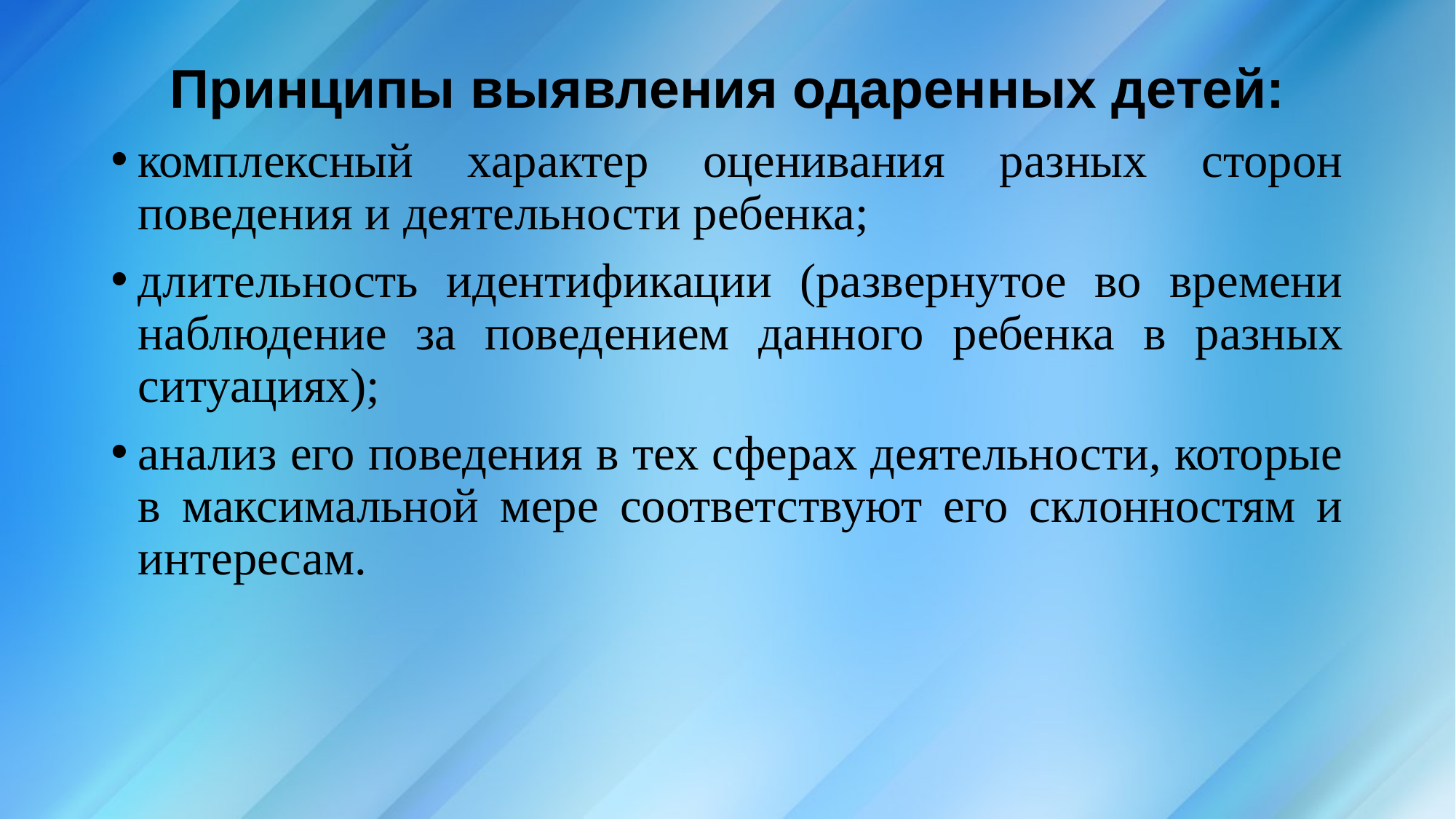

Принципы выявления одаренных детей:
комплексный характер оценивания разных сторон поведения и деятельности ребенка;
длительность идентификации (развернутое во времени наблюдение за поведением данного ребенка в разных ситуациях);
анализ его поведения в тех сферах деятельности, которые в максимальной мере соответствуют его склонностям и интересам.